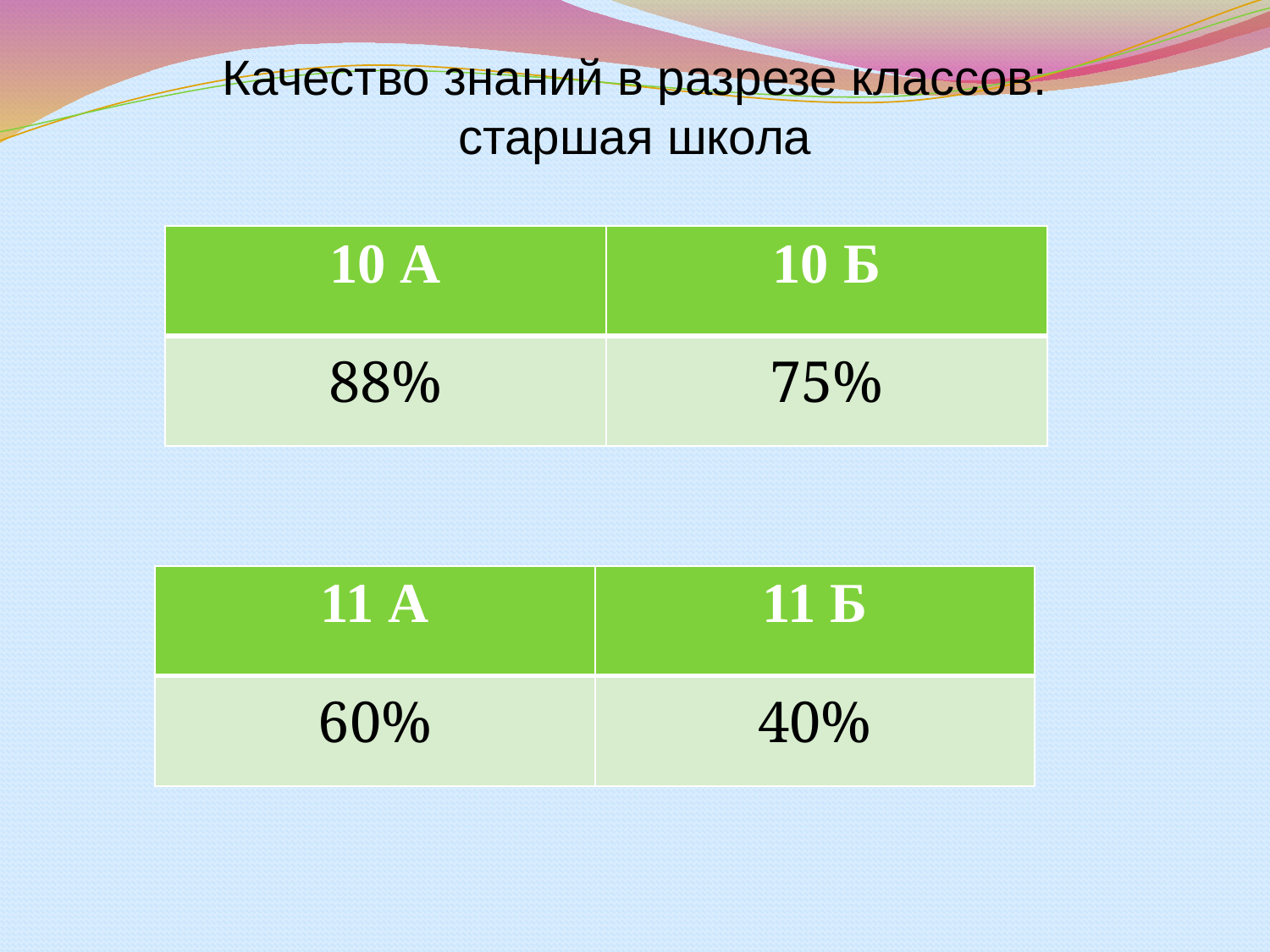

Качество знаний в разрезе классов:
старшая школа
| 10 А | 10 Б |
| --- | --- |
| 88% | 75% |
| 11 А | 11 Б |
| --- | --- |
| 60% | 40% |